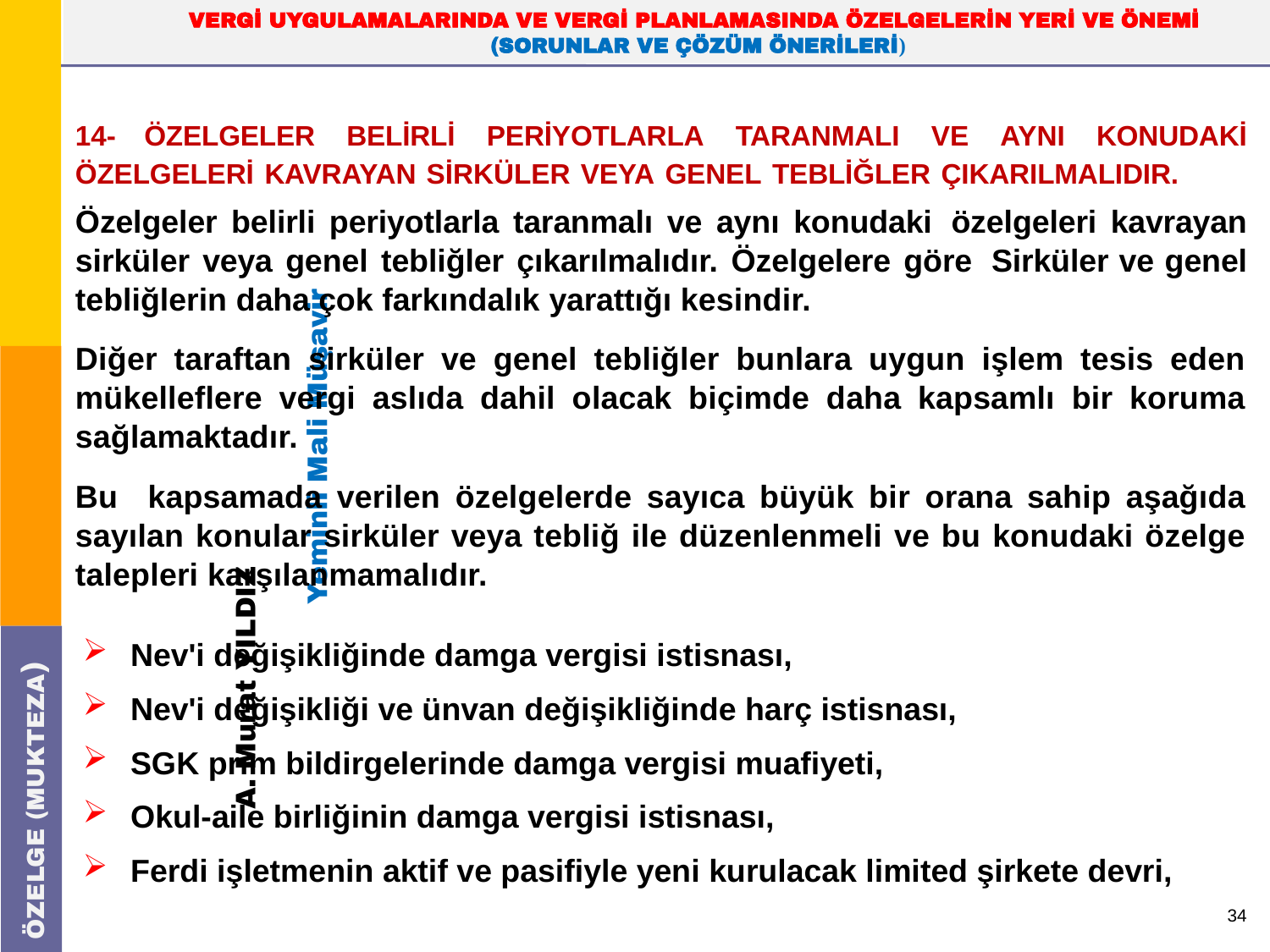

14- ÖZELGELER BELİRLİ PERİYOTLARLA TARANMALI VE AYNI KONUDAKİ ÖZELGELERİ KAVRAYAN SİRKÜLER VEYA GENEL TEBLİĞLER ÇIKARILMALIDIR.
Özelgeler belirli periyotlarla taranmalı ve aynı konudaki özelgeleri kavrayan sirküler veya genel tebliğler çıkarılmalıdır. Özelgelere göre Sirküler ve genel tebliğlerin daha çok farkındalık yarattığı kesindir.
Diğer taraftan sirküler ve genel tebliğler bunlara uygun işlem tesis eden mükelleflere vergi aslıda dahil olacak biçimde daha kapsamlı bir koruma sağlamaktadır.
Bu  kapsamada verilen özelgelerde sayıca büyük bir orana sahip aşağıda sayılan konular sirküler veya tebliğ ile düzenlenmeli ve bu konudaki özelge talepleri karşılanmamalıdır.

Nev'i değişikliğinde damga vergisi istisnası,
Nev'i değişikliği ve ünvan değişikliğinde harç istisnası,
SGK prim bildirgelerinde damga vergisi muafiyeti,
Okul-aile birliğinin damga vergisi istisnası,
Ferdi işletmenin aktif ve pasifiyle yeni kurulacak limited şirkete devri,
34